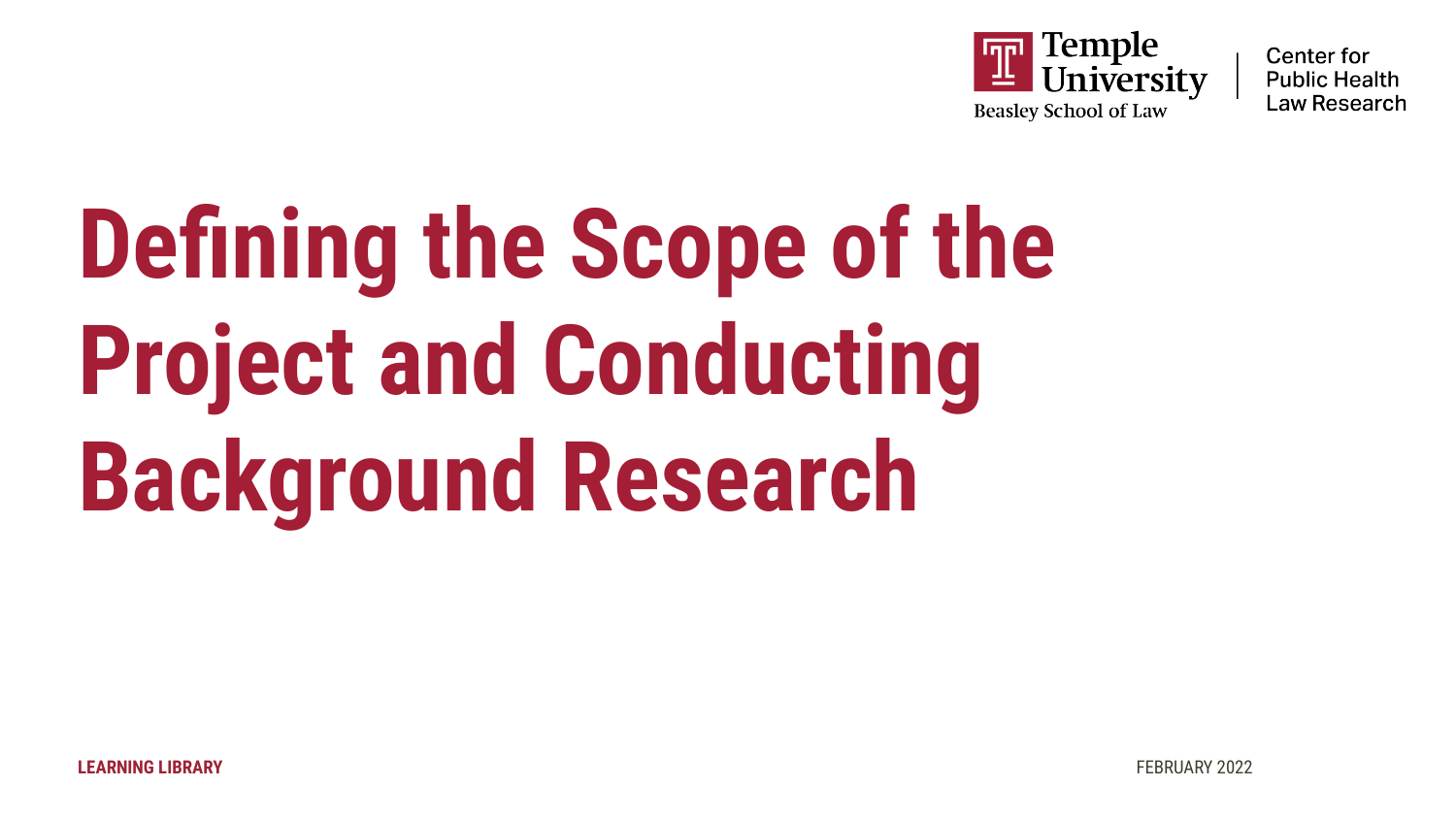

# Defining the Scope of the Project and Conducting Background Research
LEARNING LIBRARY
FEBRUARY 2022